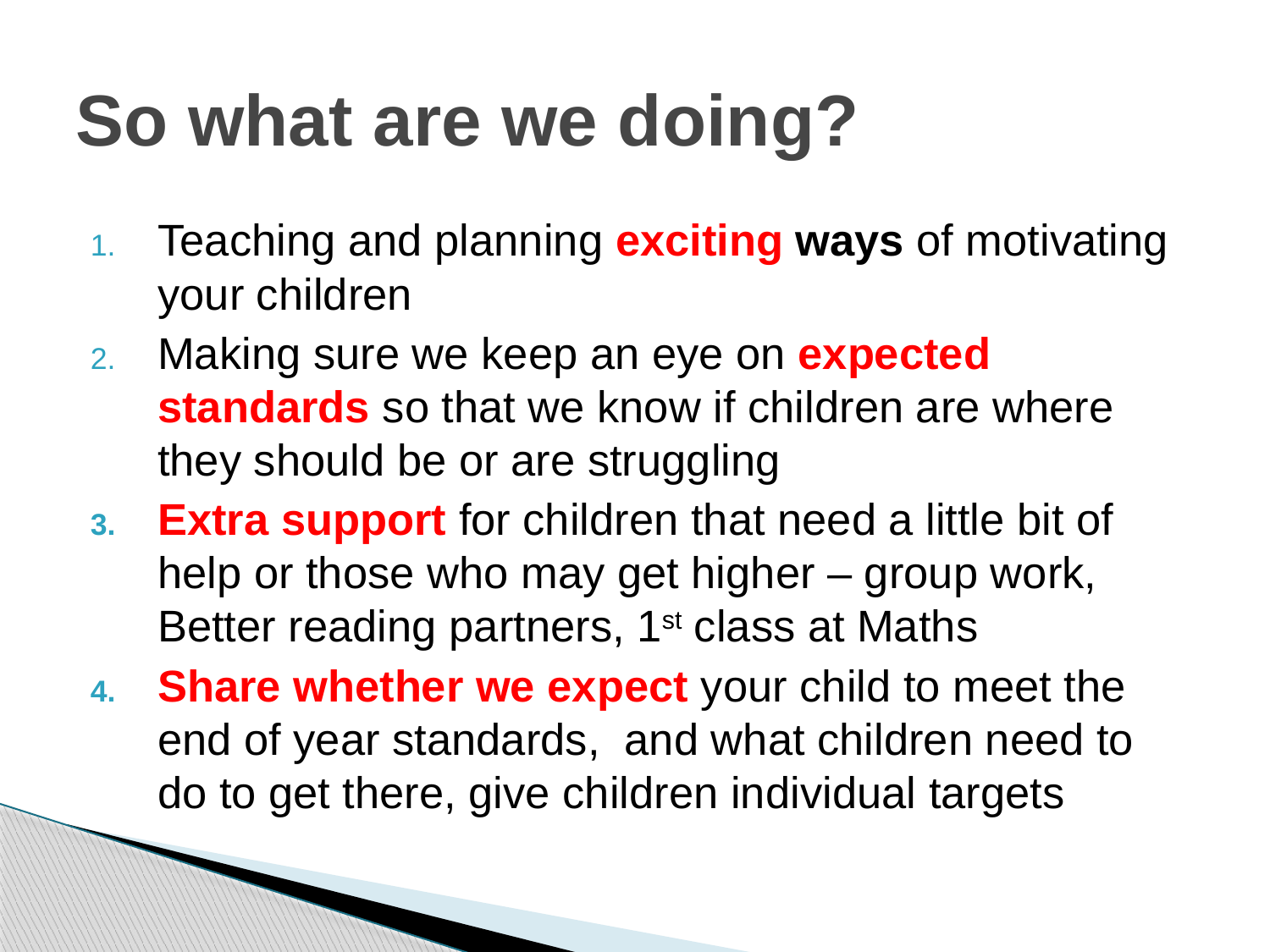

# So what are we doing?
Teaching and planning exciting ways of motivating your children
Making sure we keep an eye on expected standards so that we know if children are where they should be or are struggling
Extra support for children that need a little bit of help or those who may get higher – group work, Better reading partners, 1st class at Maths
Share whether we expect your child to meet the end of year standards,  and what children need to do to get there, give children individual targets